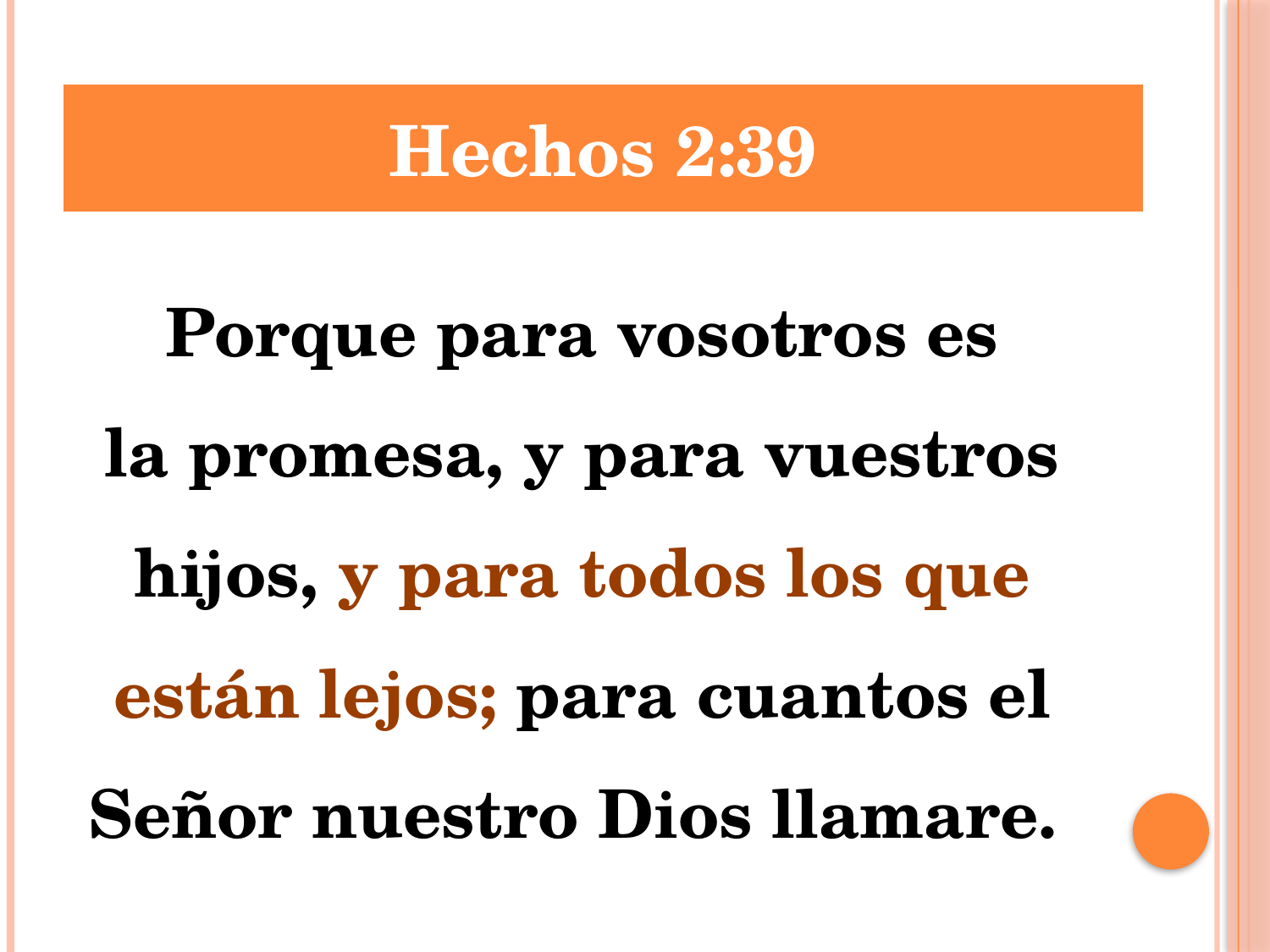

Hechos 2:39
Porque para vosotros es
la promesa, y para vuestros hijos, y para todos los que están lejos; para cuantos el Señor nuestro Dios llamare.